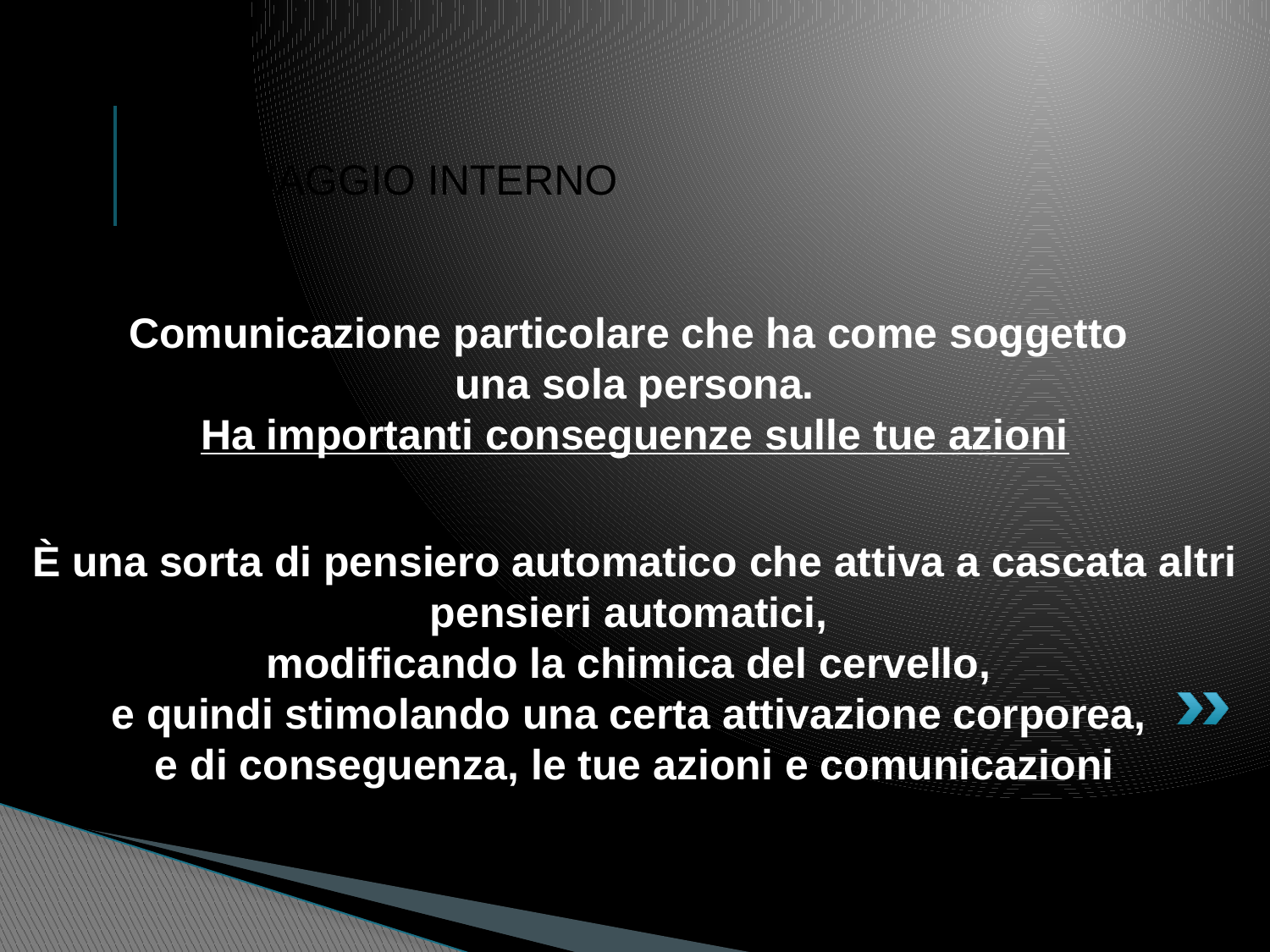

# LINGUAGGIO INTERNO
Comunicazione particolare che ha come soggetto
una sola persona.
Ha importanti conseguenze sulle tue azioni
È una sorta di pensiero automatico che attiva a cascata altri pensieri automatici,
modificando la chimica del cervello,
e quindi stimolando una certa attivazione corporea,
e di conseguenza, le tue azioni e comunicazioni